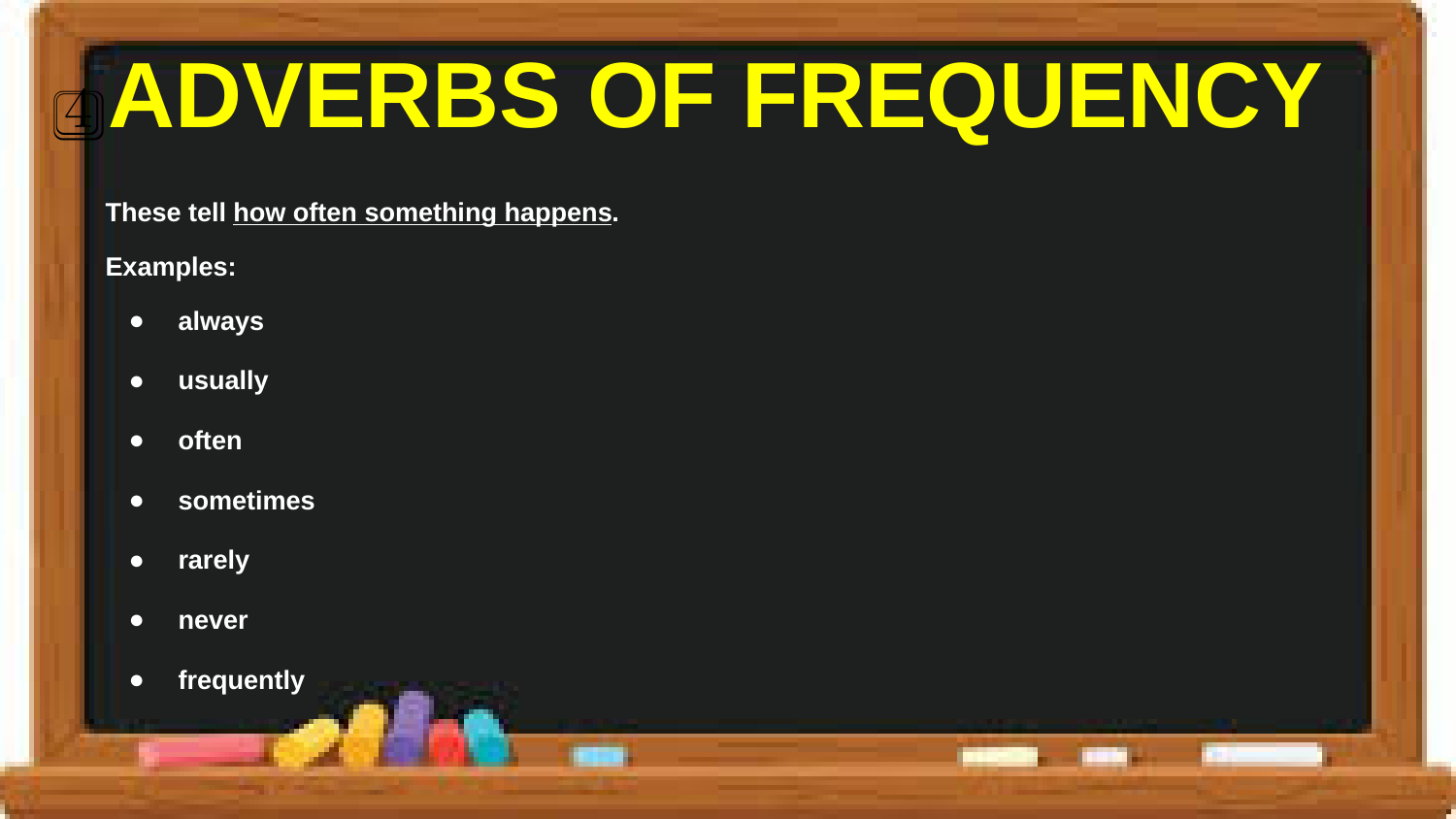

# 4️⃣ ADVERBS OF FREQUENCY
These tell how often something happens.
Examples:
always
usually
often
sometimes
rarely
never
frequently